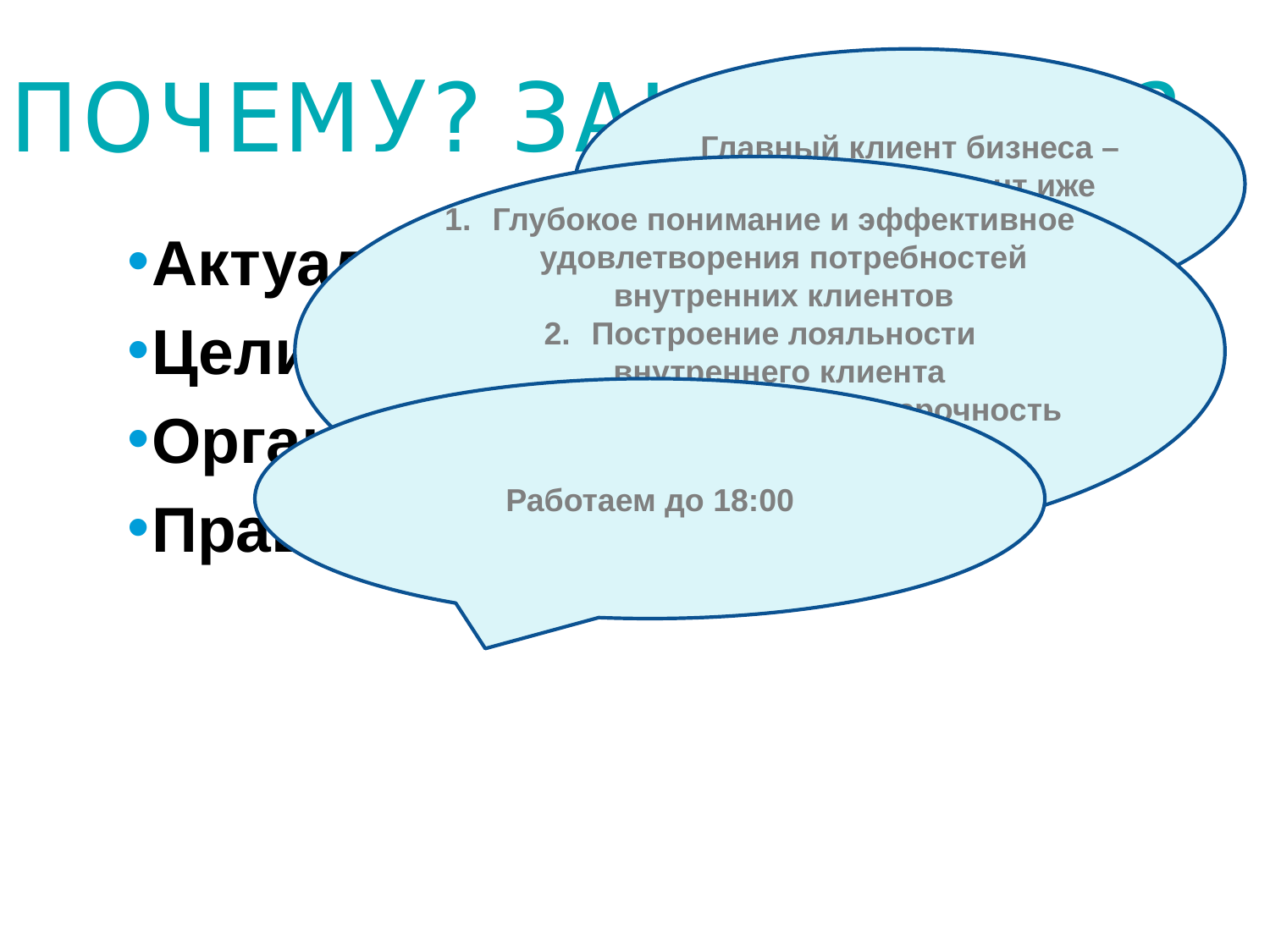

Главный клиент бизнеса – внутренний клиент иже сотрудник!
ПОЧЕМУ? ЗАЧЕМ? КАК?

Глубокое понимание и эффективное удовлетворения потребностей внутренних клиентов
Построение лояльности внутреннего клиента
Приоритизировать долгосрочность  стратегий и характеристик внутренних коммуникаций

Актуальность
Цели
Организационные моменты
Правила взаимодействия
Работаем до 18:00